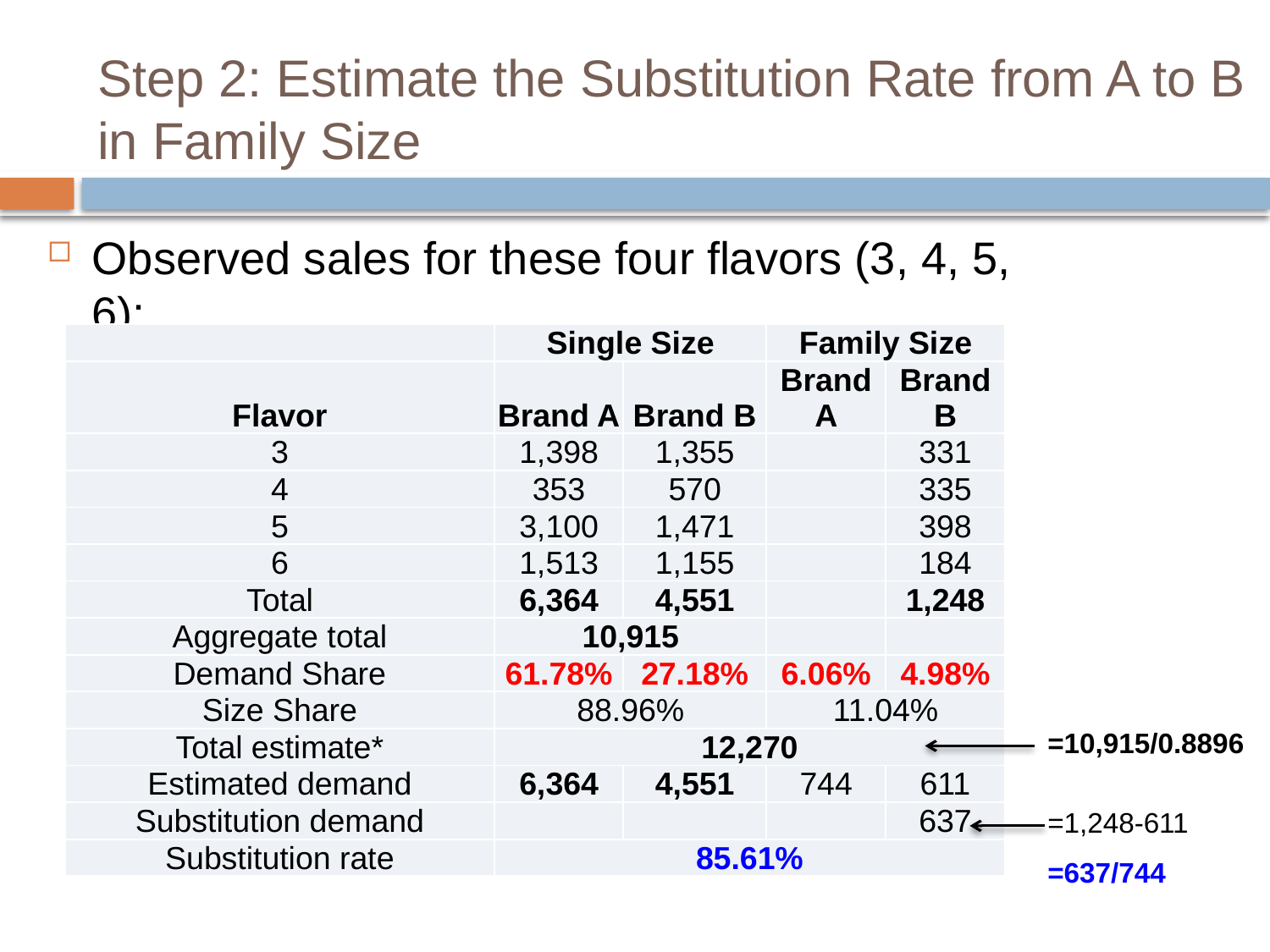

# Step 2: Estimate the Substitution Rate from A to B in Family Size
Observed sales for these four flavors (3, 4, 5, 6):
|  | Single Size |  | Family Size |  |
| --- | --- | --- | --- | --- |
| Flavor | Brand A | Brand B | Brand A | Brand B |
| 3 | 1,398 | 1,355 |  | 331 |
| 4 | 353 | 570 |  | 335 |
| 5 | 3,100 | 1,471 |  | 398 |
| 6 | 1,513 | 1,155 |  | 184 |
| Total | 6,364 | 4,551 |  | 1,248 |
| Aggregate total | 10,915 |  |  |  |
| Demand Share | 61.78% | 27.18% | 6.06% | 4.98% |
| Size Share | 88.96% |  | 11.04% |  |
| Total estimate\* | 12,270 |  |  |  |
| Estimated demand | 6,364 | 4,551 | 744 | 611 |
| Substitution demand |  |  |  | 637 |
| Substitution rate | 85.61% |  |  |  |
=10,915/0.8896
=1,248-611
=637/744